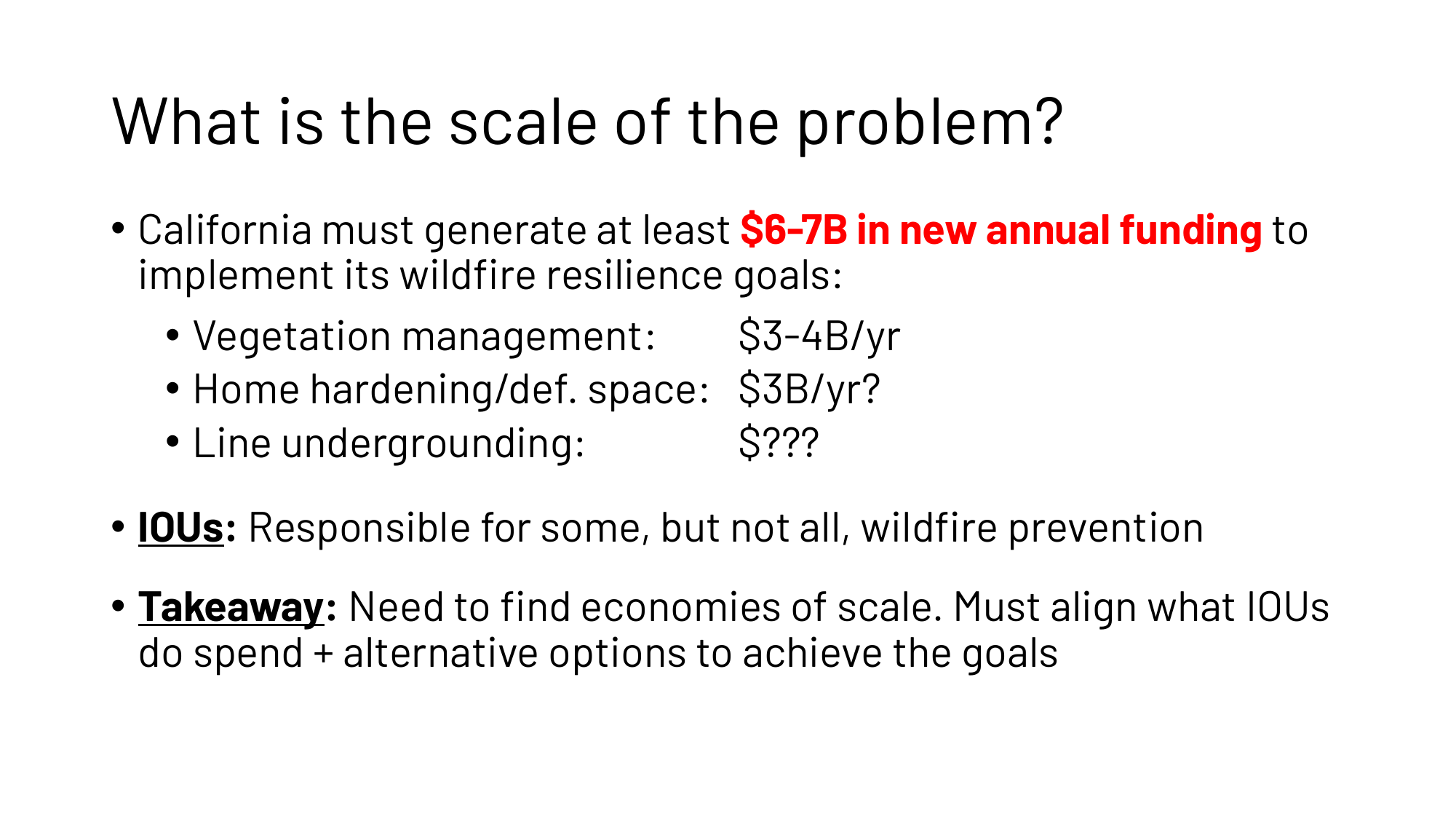

# What is the scale of the problem?
California must generate at least $6-7B in new annual funding to implement its wildfire resilience goals:
Vegetation management: 	$3-4B/yr
Home hardening/def. space:	$3B/yr?
Line undergrounding: 		$???
IOUs: Responsible for some, but not all, wildfire prevention
Takeaway: Need to find economies of scale. Must align what IOUs do spend + alternative options to achieve the goals